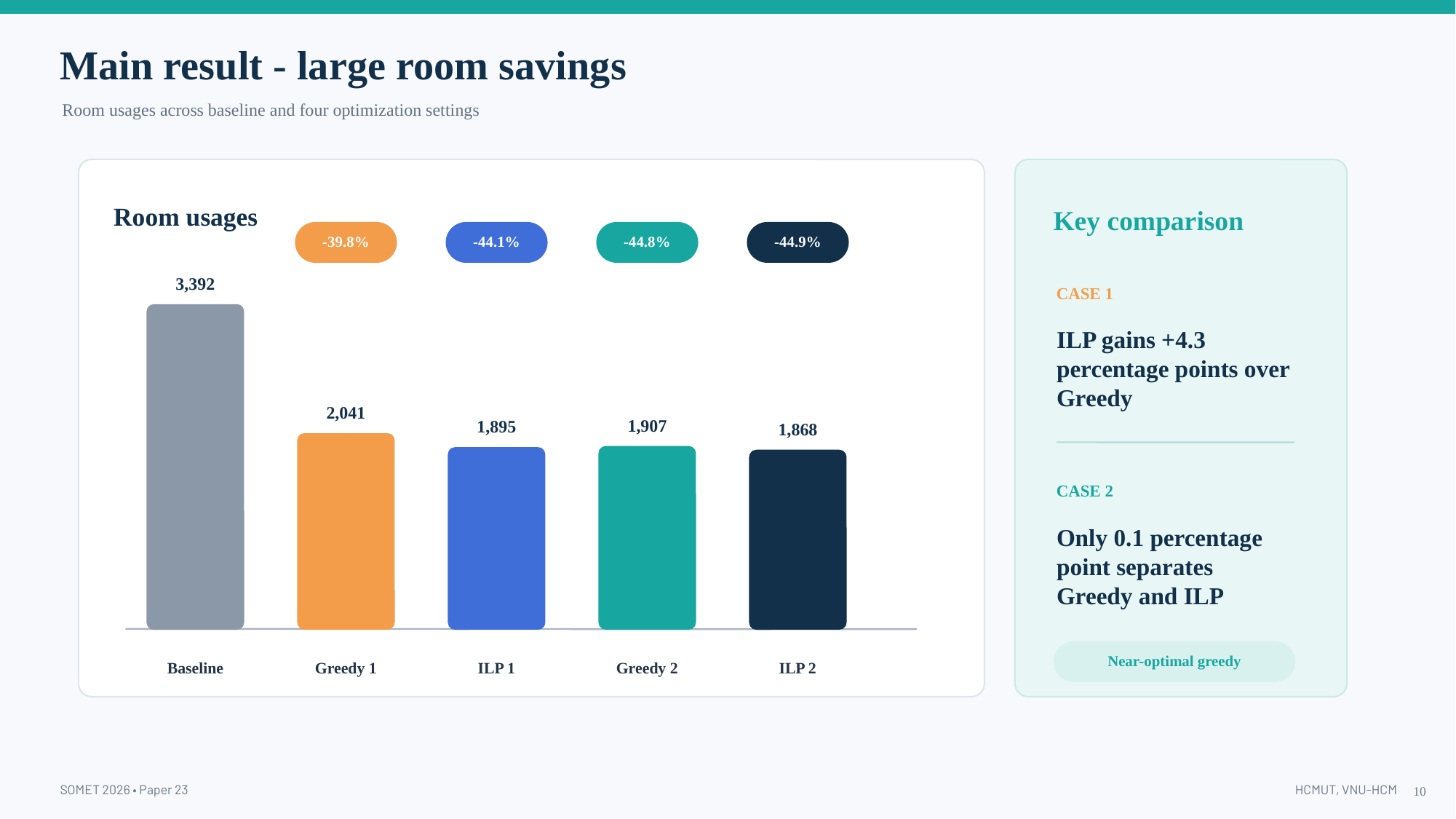

Main result - large room savings
Room usages across baseline and four optimization settings

Room usages
Key comparison

-39.8%
-44.1%
-44.8%
-44.9%
3,392
CASE 1

ILP gains +4.3 percentage points over Greedy
2,041
1,907
1,895
1,868

CASE 2
Only 0.1 percentage point separates Greedy and ILP

Baseline
Greedy 1
ILP 1
Greedy 2
ILP 2
Near-optimal greedy
10